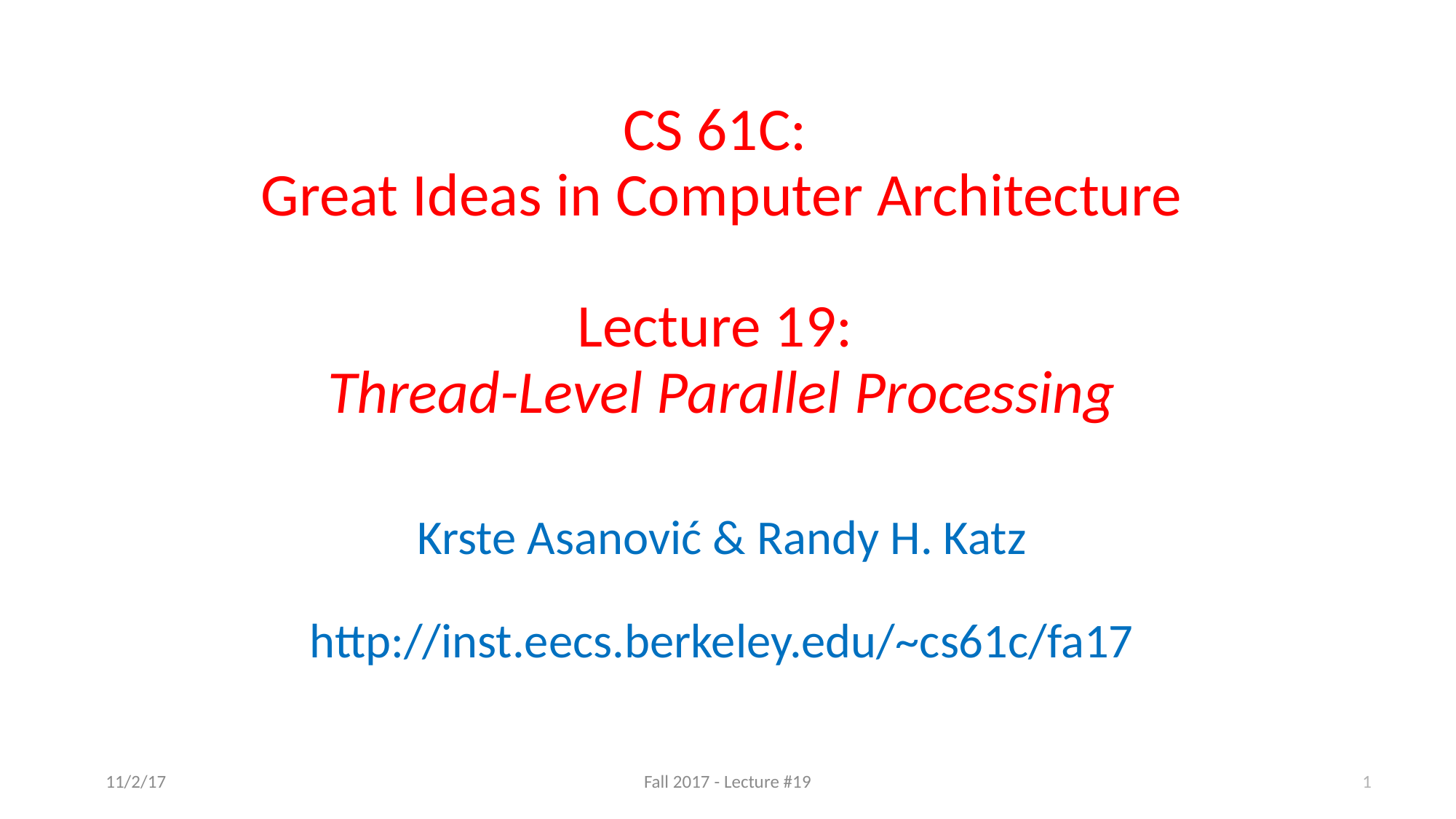

# CS 61C: Great Ideas in Computer Architecture Lecture 19: Thread-Level Parallel Processing
Krste Asanović & Randy H. Katz
http://inst.eecs.berkeley.edu/~cs61c/fa17

1
11/2/17
Fall 2017 - Lecture #19